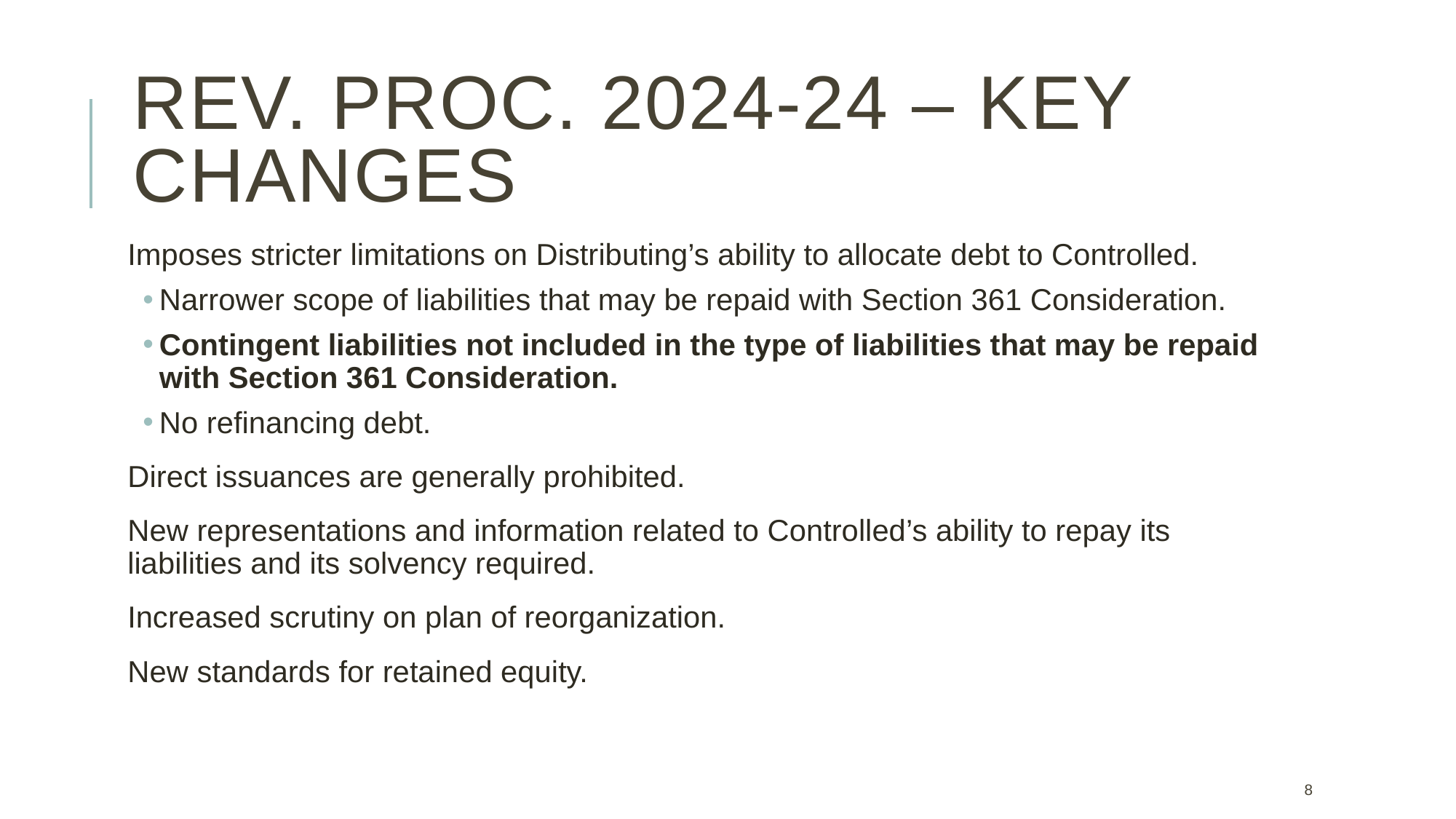

# Rev. Proc. 2024-24 – Key Changes
Imposes stricter limitations on Distributing’s ability to allocate debt to Controlled.
Narrower scope of liabilities that may be repaid with Section 361 Consideration.
Contingent liabilities not included in the type of liabilities that may be repaid with Section 361 Consideration.
No refinancing debt.
Direct issuances are generally prohibited.
New representations and information related to Controlled’s ability to repay its liabilities and its solvency required.
Increased scrutiny on plan of reorganization.
New standards for retained equity.
8